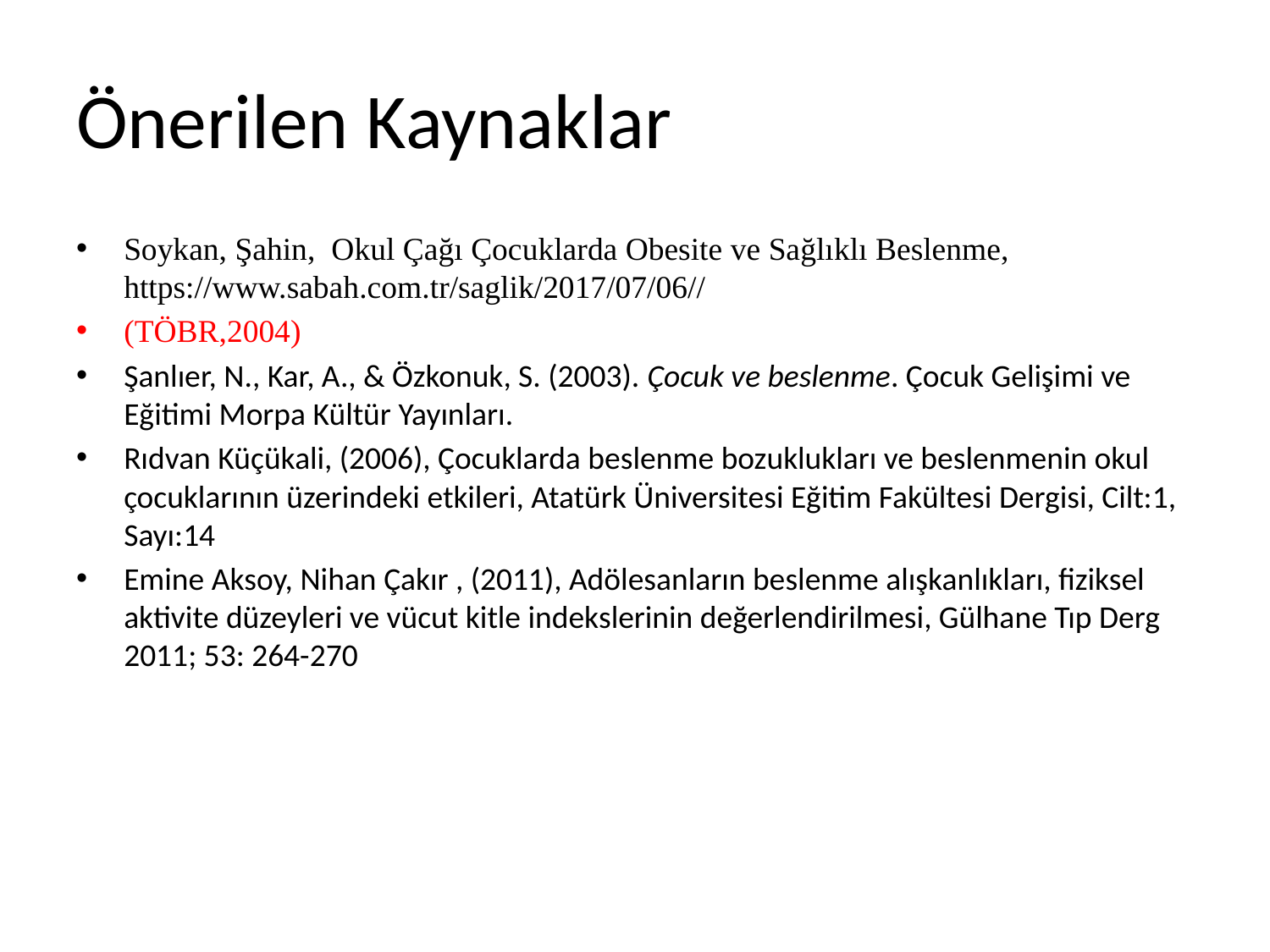

# Önerilen Kaynaklar
Soykan, Şahin,  Okul Çağı Çocuklarda Obesite ve Sağlıklı Beslenme, https://www.sabah.com.tr/saglik/2017/07/06//
(TÖBR,2004)
Şanlıer, N., Kar, A., & Özkonuk, S. (2003). Çocuk ve beslenme. Çocuk Gelişimi ve Eğitimi Morpa Kültür Yayınları.
Rıdvan Küçükali, (2006), Çocuklarda beslenme bozuklukları ve beslenmenin okul çocuklarının üzerindeki etkileri, Atatürk Üniversitesi Eğitim Fakültesi Dergisi, Cilt:1, Sayı:14
Emine Aksoy, Nihan Çakır , (2011), Adölesanların beslenme alışkanlıkları, fiziksel aktivite düzeyleri ve vücut kitle indekslerinin değerlendirilmesi, Gülhane Tıp Derg 2011; 53: 264-270